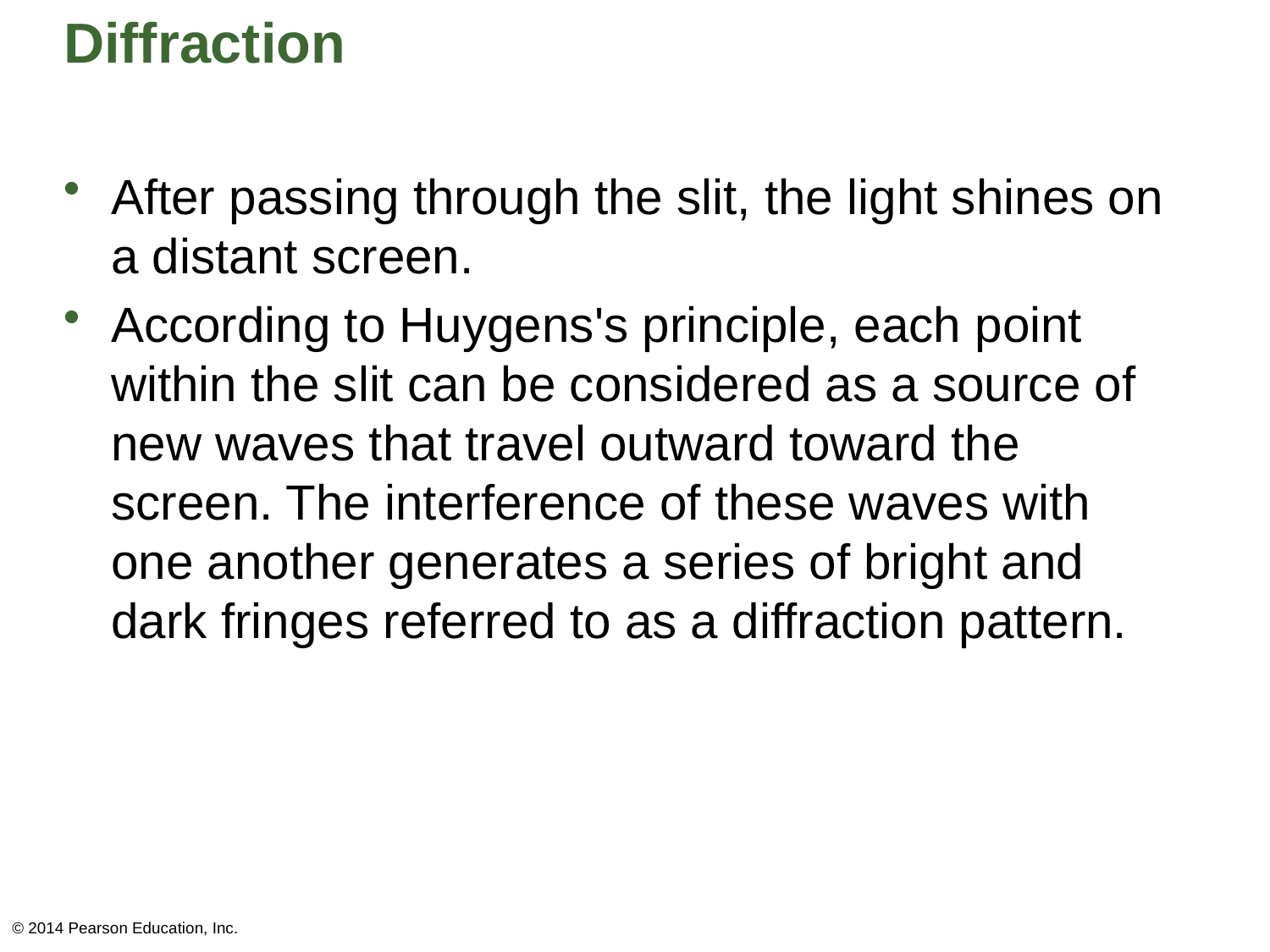

# Diffraction
After passing through the slit, the light shines on a distant screen.
According to Huygens's principle, each point within the slit can be considered as a source of new waves that travel outward toward the screen. The interference of these waves with one another generates a series of bright and dark fringes referred to as a diffraction pattern.
© 2014 Pearson Education, Inc.